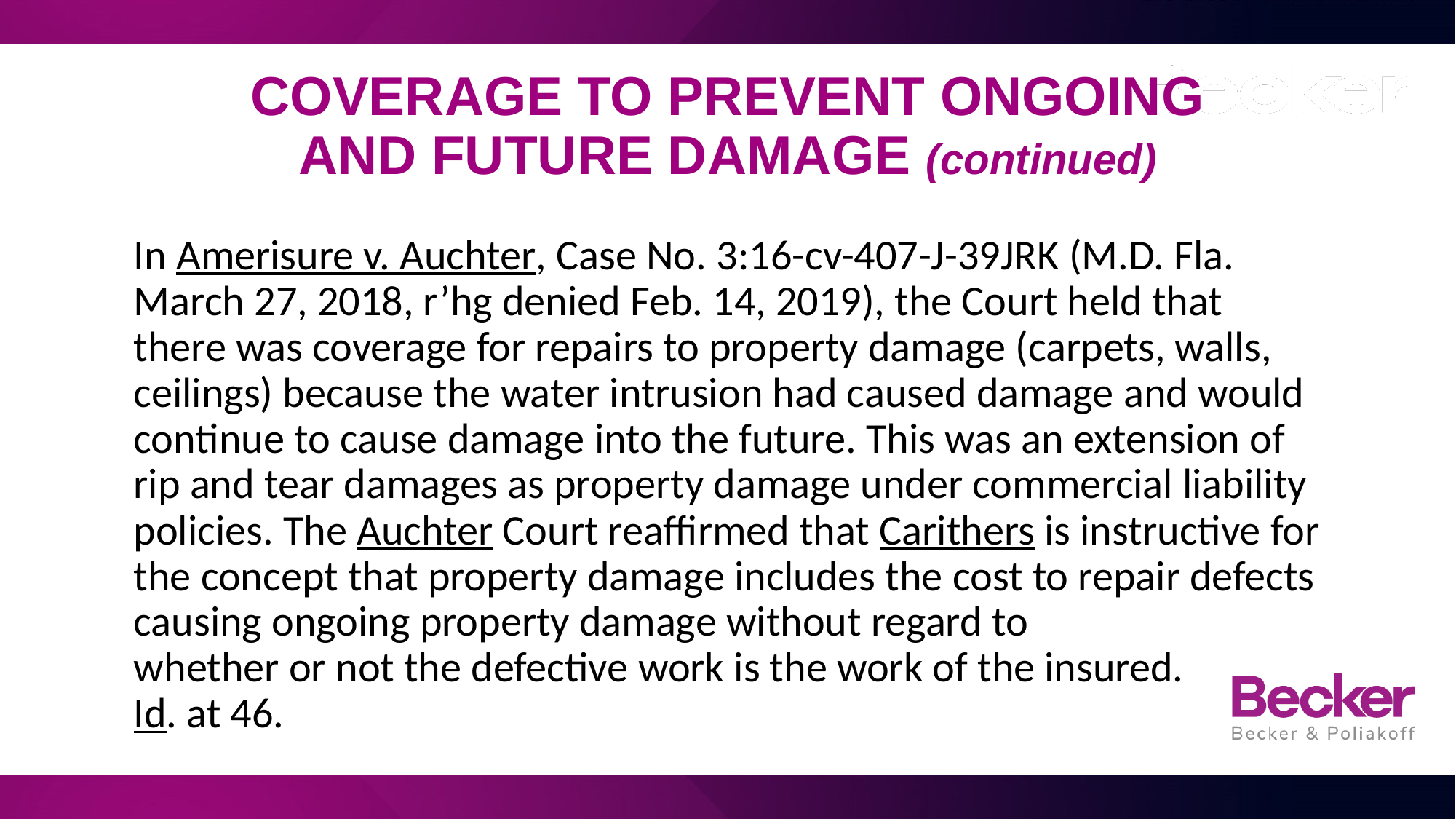

# COVERAGE TO PREVENT ONGOING AND FUTURE DAMAGE (continued)
In Amerisure v. Auchter, Case No. 3:16-cv-407-J-39JRK (M.D. Fla. March 27, 2018, r’hg denied Feb. 14, 2019), the Court held that there was coverage for repairs to property damage (carpets, walls, ceilings) because the water intrusion had caused damage and would continue to cause damage into the future. This was an extension of rip and tear damages as property damage under commercial liability policies. The Auchter Court reaffirmed that Carithers is instructive for the concept that property damage includes the cost to repair defects causing ongoing property damage without regard to
whether or not the defective work is the work of the insured.
Id. at 46.